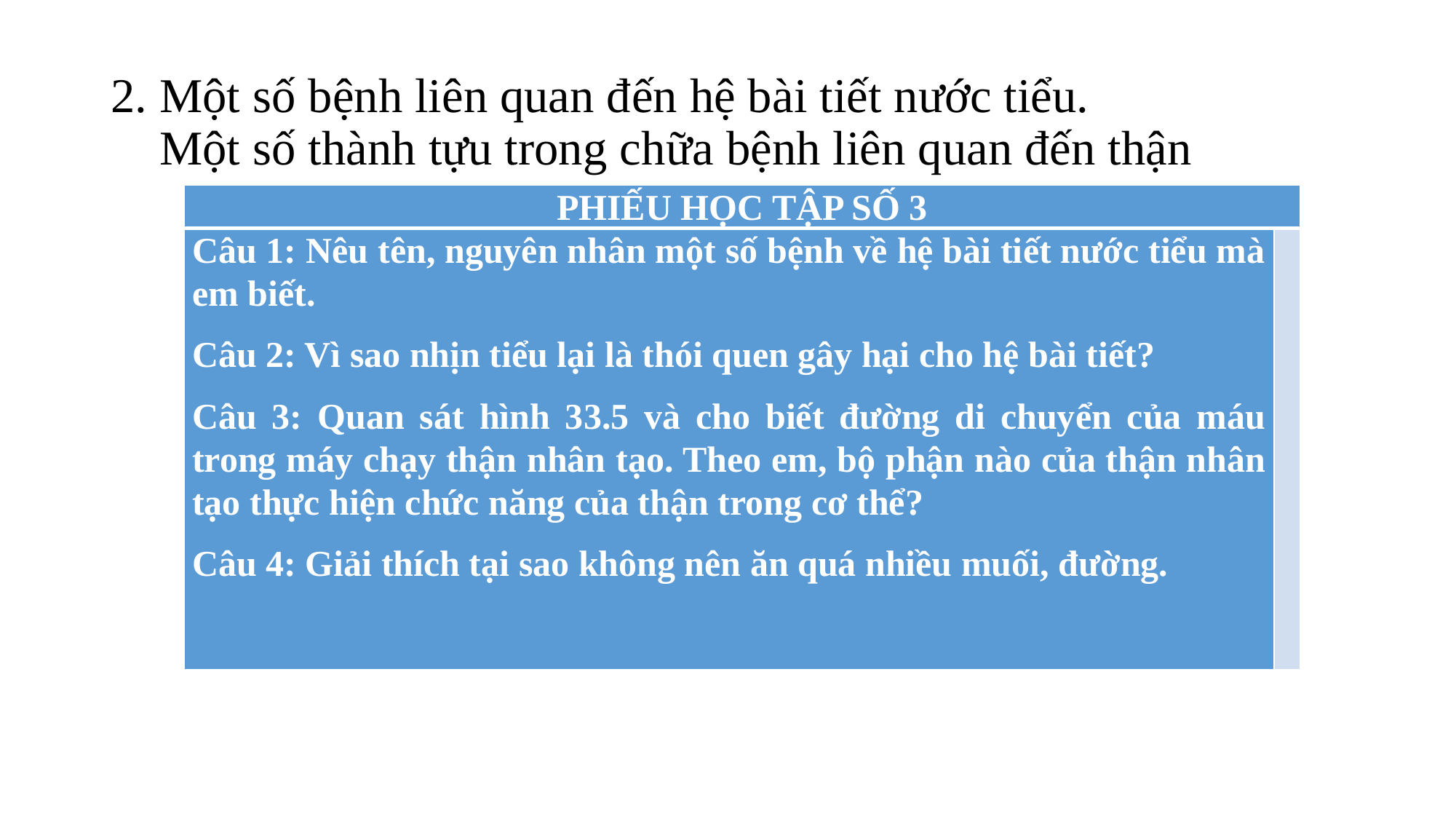

# 2. Một số bệnh liên quan đến hệ bài tiết nước tiểu. Một số thành tựu trong chữa bệnh liên quan đến thận
| PHIẾU HỌC TẬP SỐ 3 |  |
| --- | --- |
| Câu 1: Nêu tên, nguyên nhân một số bệnh về hệ bài tiết nước tiểu mà em biết. Câu 2: Vì sao nhịn tiểu lại là thói quen gây hại cho hệ bài tiết? Câu 3: Quan sát hình 33.5 và cho biết đường di chuyển của máu trong máy chạy thận nhân tạo. Theo em, bộ phận nào của thận nhân tạo thực hiện chức năng của thận trong cơ thể? Câu 4: Giải thích tại sao không nên ăn quá nhiều muối, đường. |  |